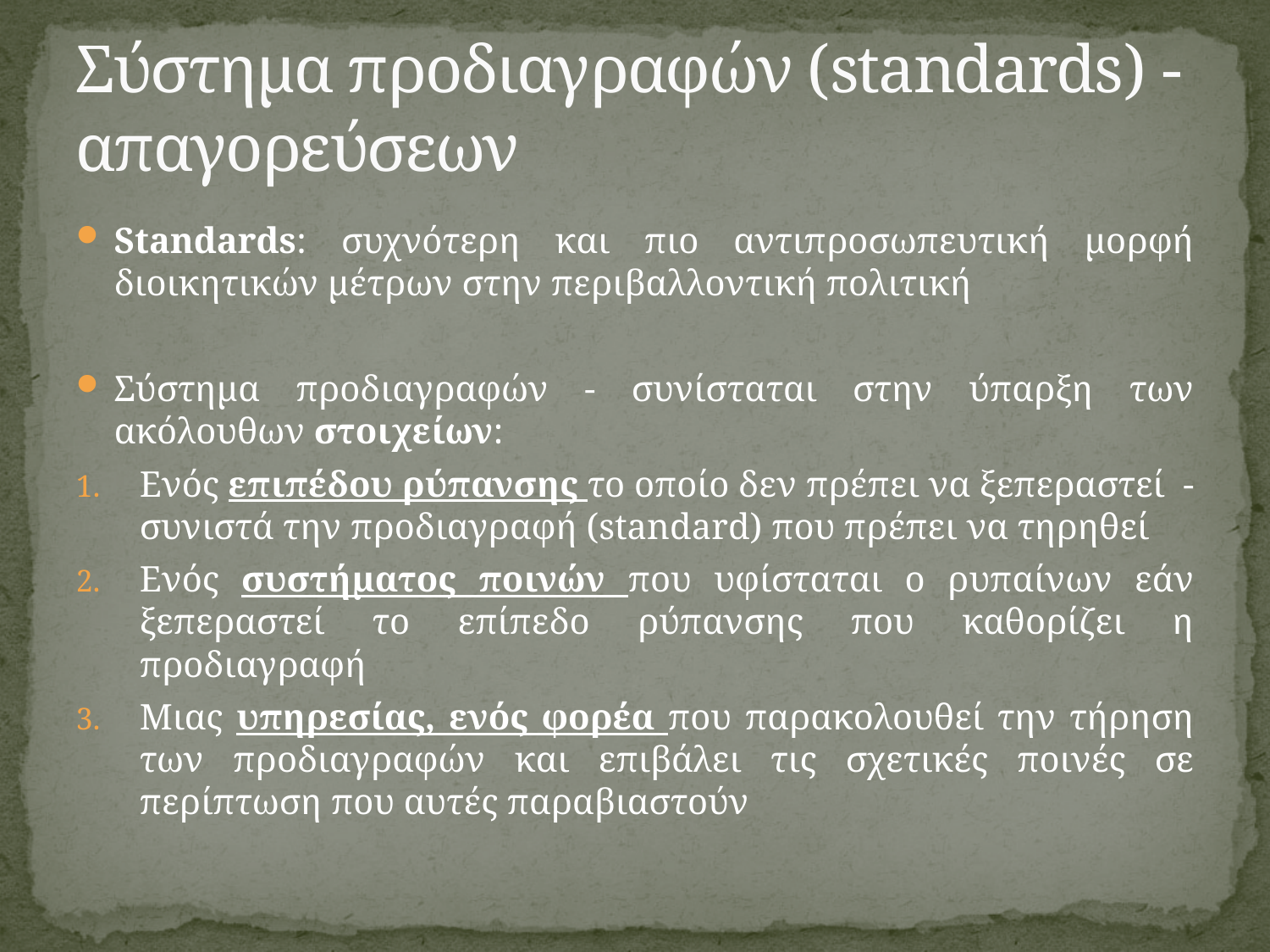

# Σύστημα προδιαγραφών (standards) - απαγορεύσεων
Standards: συχνότερη και πιο αντιπροσωπευτική μορφή διοικητικών μέτρων στην περιβαλλοντική πολιτική

Σύστημα προδιαγραφών - συνίσταται στην ύπαρξη των ακόλουθων στοιχείων:
Ενός επιπέδου ρύπανσης το οποίο δεν πρέπει να ξεπεραστεί  - συνιστά την προδιαγραφή (standard) που πρέπει να τηρηθεί
Ενός συστήματος ποινών που υφίσταται ο ρυπαίνων εάν ξεπεραστεί το επίπεδο ρύπανσης που καθορίζει η προδιαγραφή
Μιας υπηρεσίας, ενός φορέα που παρακολουθεί την τήρηση των προδιαγραφών και επιβάλει τις σχετικές ποινές σε περίπτωση που αυτές παραβιαστούν